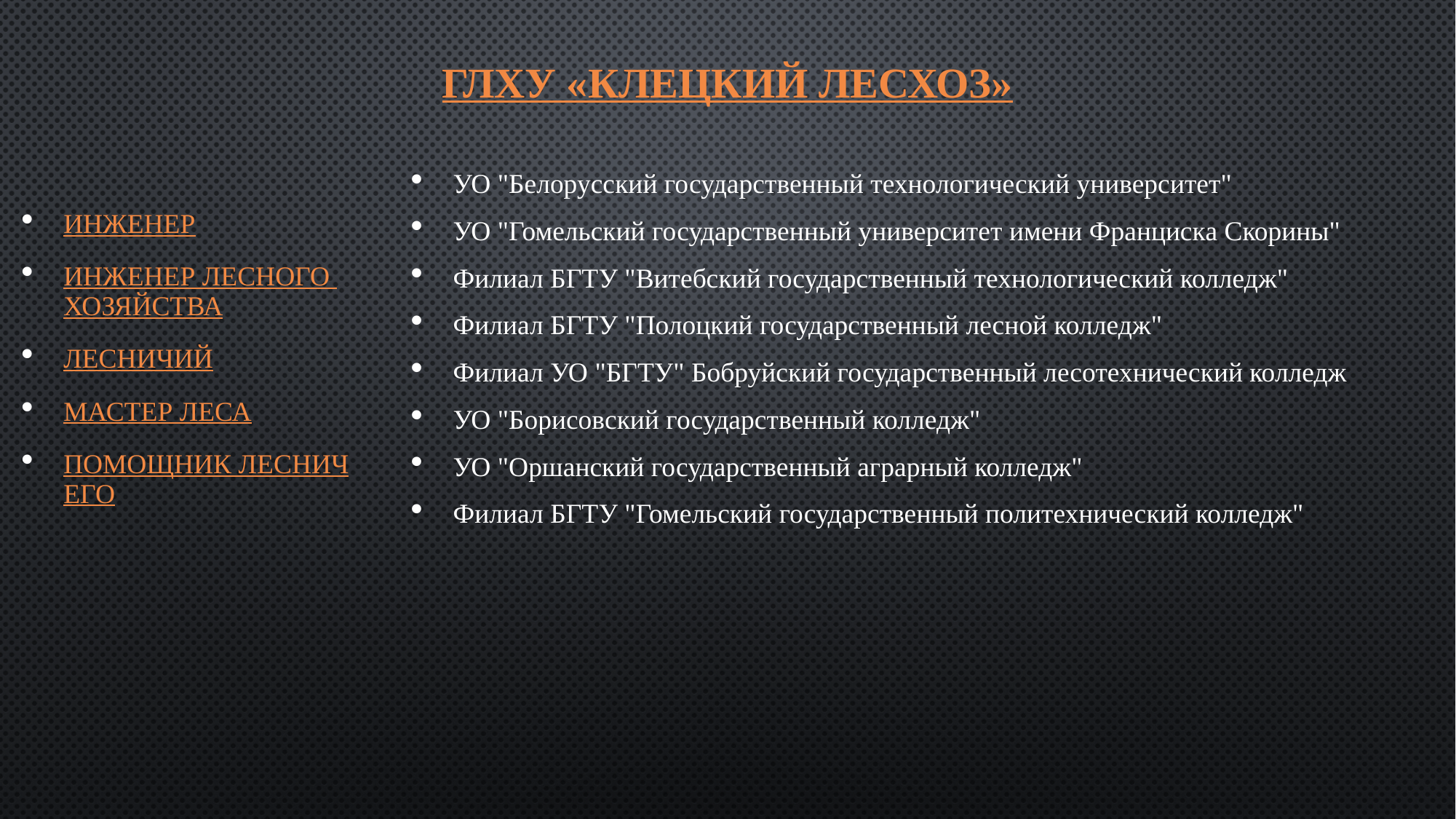

# ГЛХУ «Клецкий лесхоз»
Инженер
Инженер лесного хозяйства
Лесничий
Мастер леса
Помощник лесничего
УО "Белорусский государственный технологический университет"
УО "Гомельский государственный университет имени Франциска Скорины"
Филиал БГТУ "Витебский государственный технологический колледж"
Филиал БГТУ "Полоцкий государственный лесной колледж"
Филиал УО "БГТУ" Бобруйский государственный лесотехнический колледж
УО "Борисовский государственный колледж"
УО "Оршанский государственный аграрный колледж"
Филиал БГТУ "Гомельский государственный политехнический колледж"